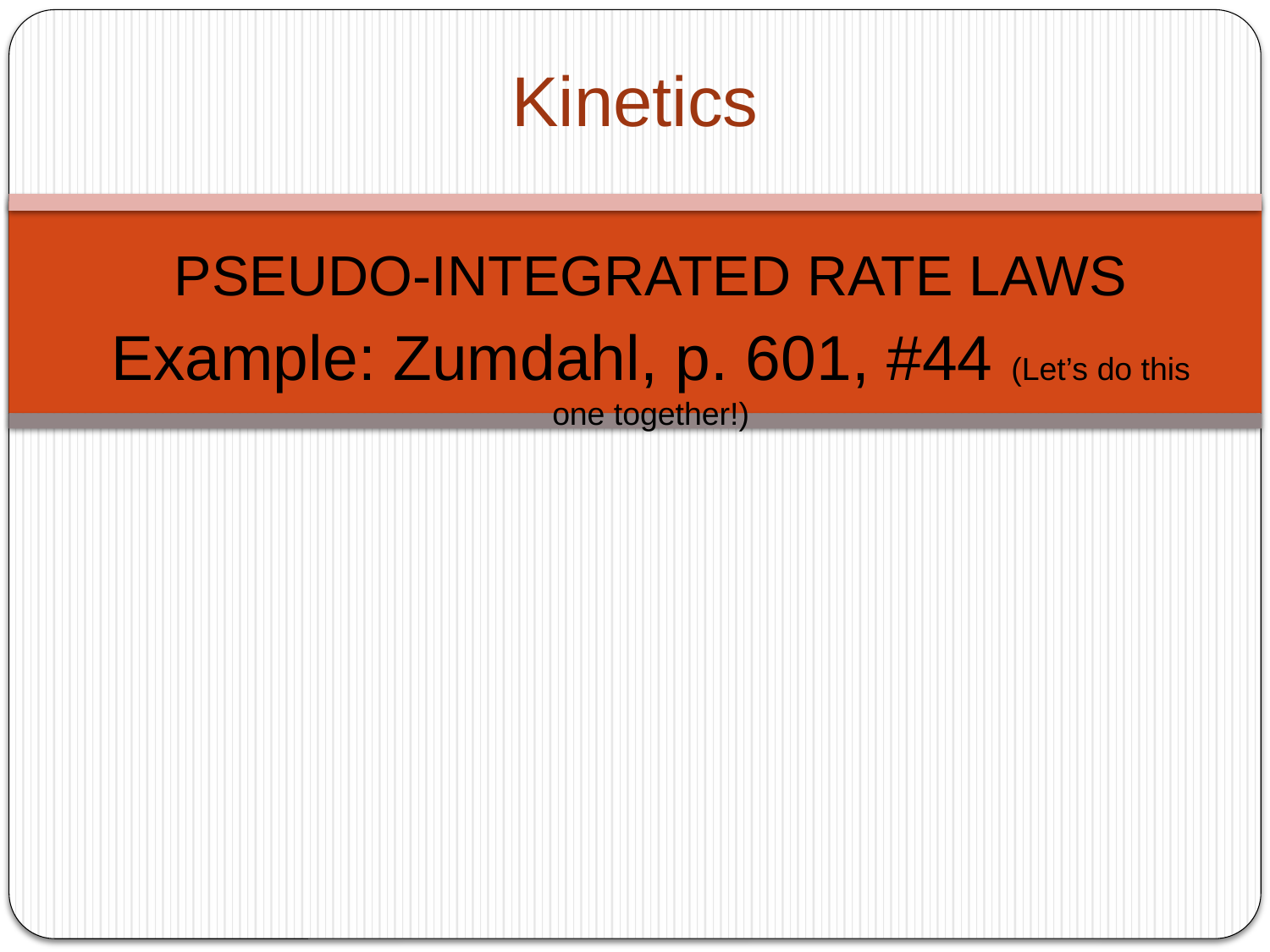

# Kinetics
PSEUDO-INTEGRATED RATE LAWS
Example: Zumdahl, p. 601, #44 (Let’s do this one together!)